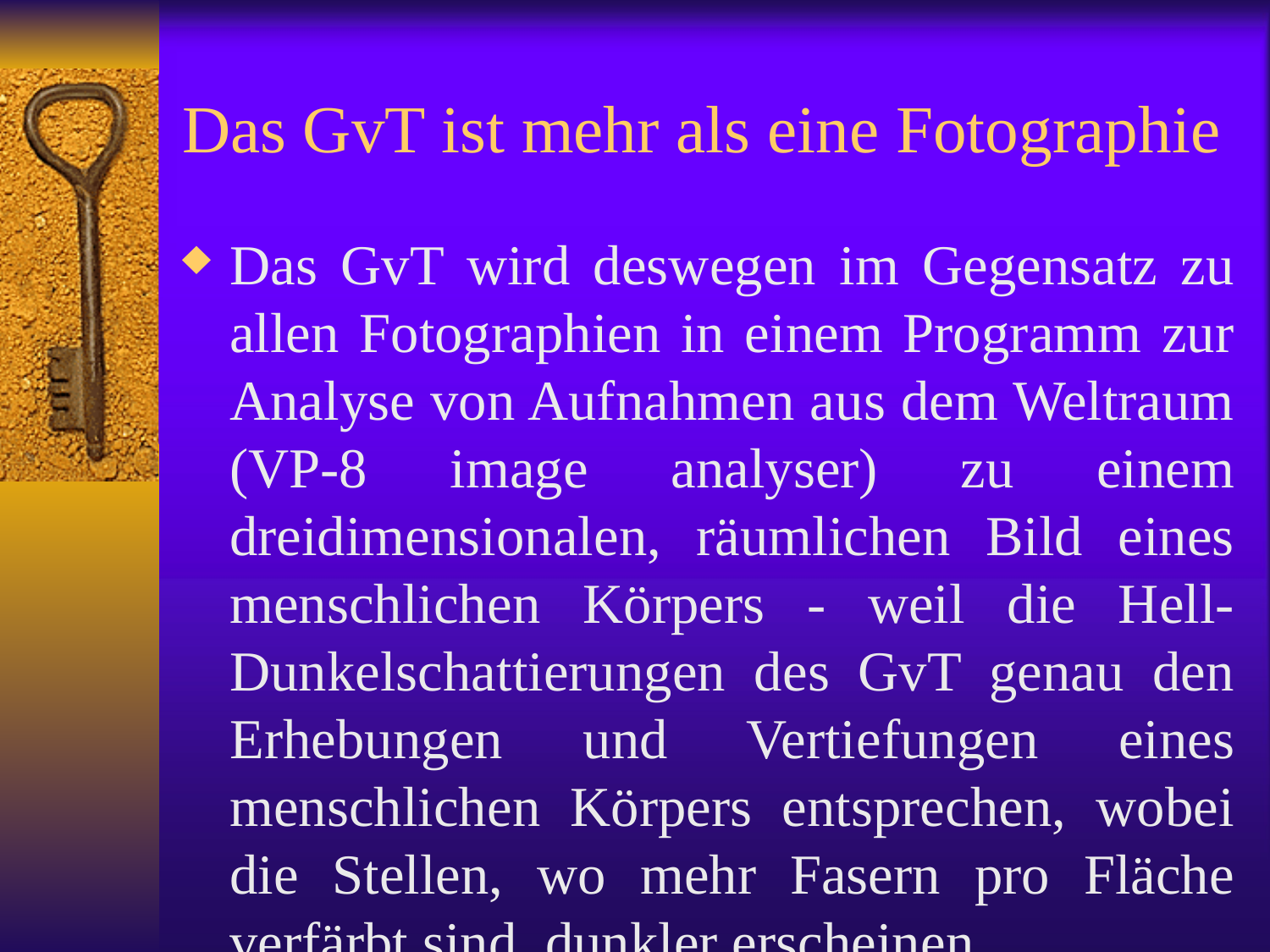

# Das GvT ist mehr als eine Fotographie
Das GvT wird deswegen im Gegensatz zu allen Fotographien in einem Programm zur Analyse von Aufnahmen aus dem Weltraum (VP-8 image analyser) zu einem dreidimensionalen, räumlichen Bild eines menschlichen Körpers - weil die Hell-Dunkelschattierungen des GvT genau den Erhebungen und Vertiefungen eines menschlichen Körpers entsprechen, wobei die Stellen, wo mehr Fasern pro Fläche verfärbt sind, dunkler erscheinen.